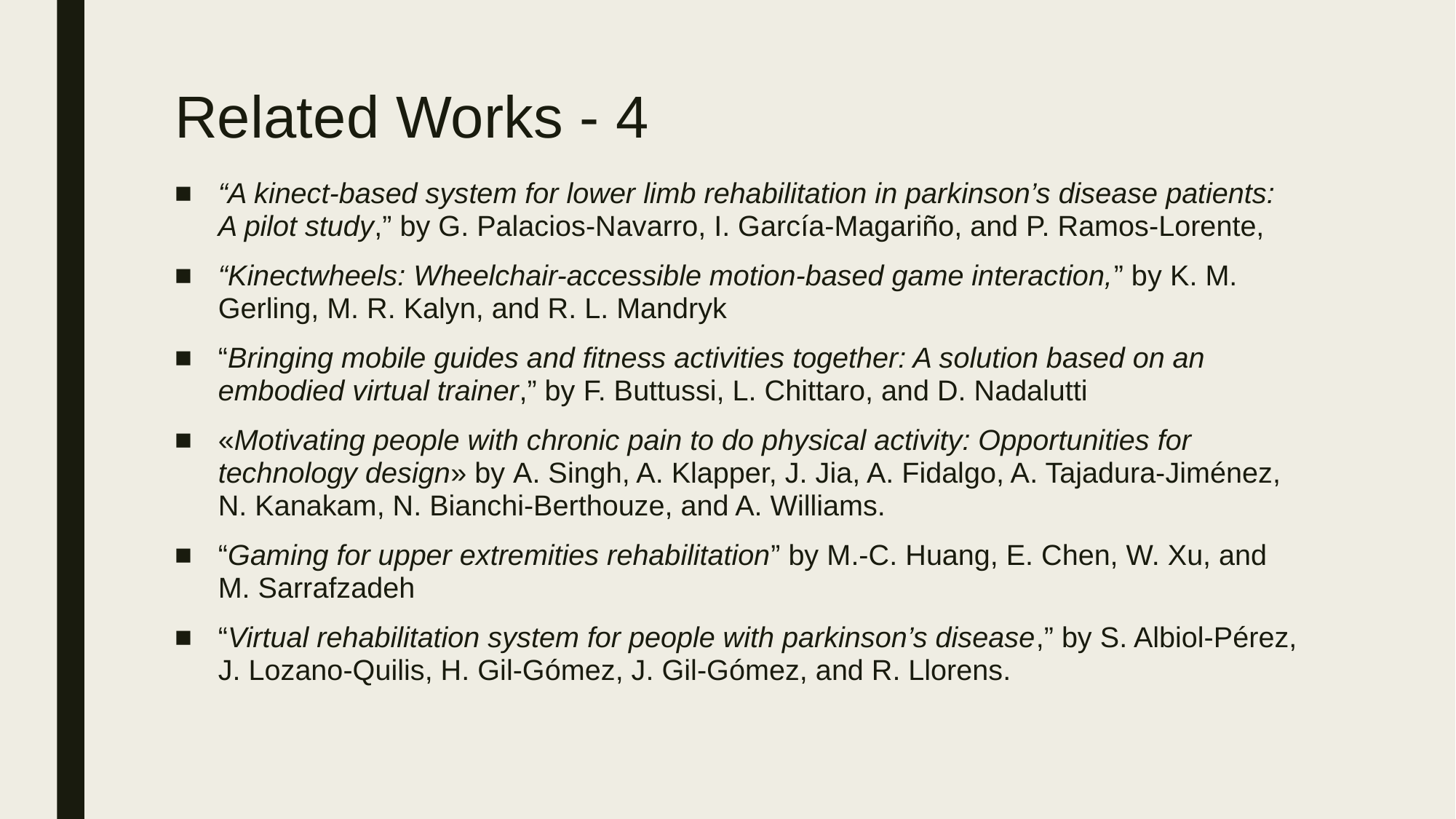

# Related Works - 4
“A kinect-based system for lower limb rehabilitation in parkinson’s disease patients: A pilot study,” by G. Palacios-Navarro, I. García-Magariño, and P. Ramos-Lorente,
“Kinectwheels: Wheelchair-accessible motion-based game interaction,” by K. M. Gerling, M. R. Kalyn, and R. L. Mandryk
“Bringing mobile guides and fitness activities together: A solution based on an embodied virtual trainer,” by F. Buttussi, L. Chittaro, and D. Nadalutti
«Motivating people with chronic pain to do physical activity: Opportunities for technology design» by A. Singh, A. Klapper, J. Jia, A. Fidalgo, A. Tajadura-Jiménez, N. Kanakam, N. Bianchi-Berthouze, and A. Williams.
“Gaming for upper extremities rehabilitation” by M.-C. Huang, E. Chen, W. Xu, and M. Sarrafzadeh
“Virtual rehabilitation system for people with parkinson’s disease,” by S. Albiol-Pérez, J. Lozano-Quilis, H. Gil-Gómez, J. Gil-Gómez, and R. Llorens.